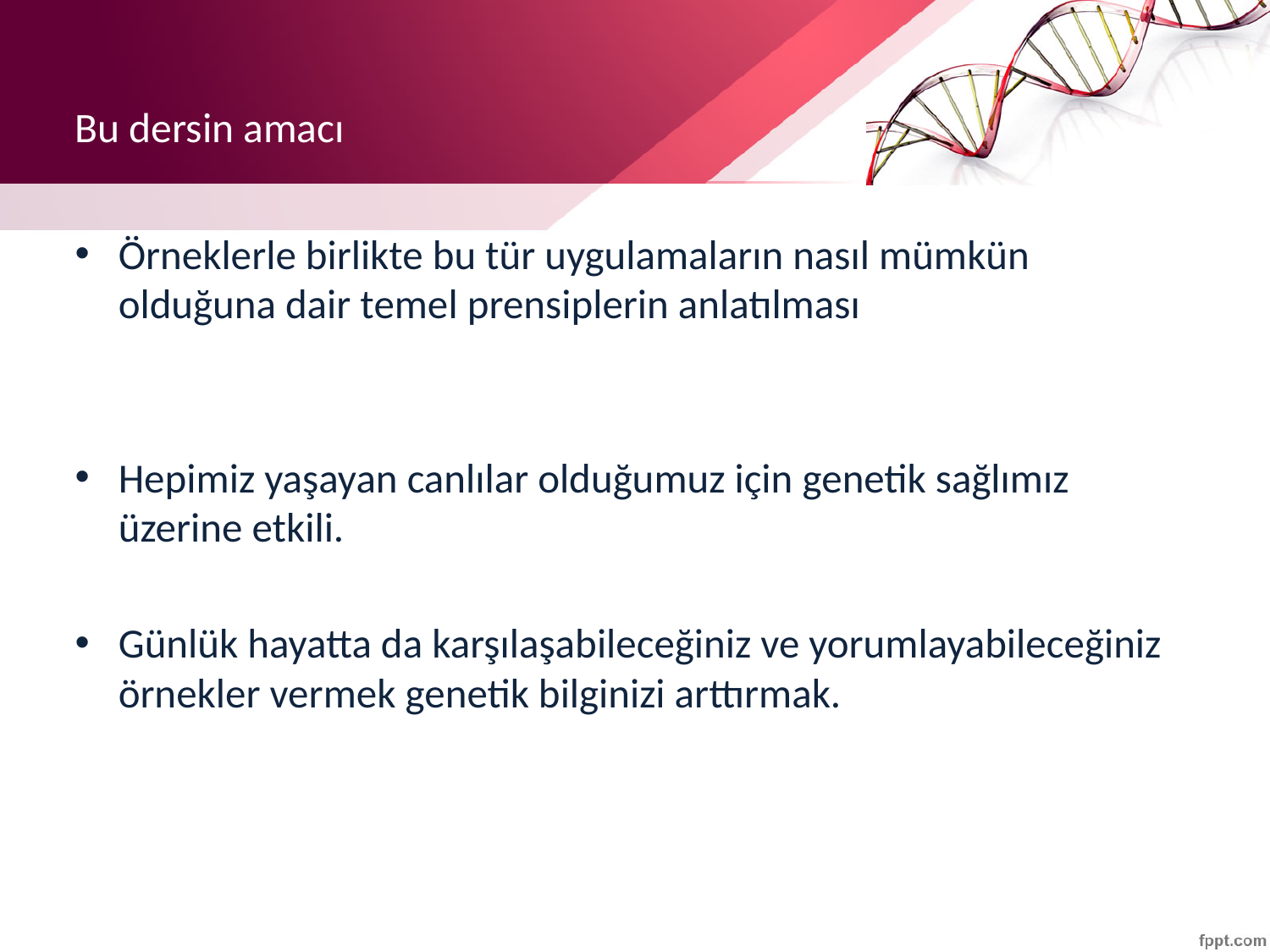

# Bu dersin amacı
Örneklerle birlikte bu tür uygulamaların nasıl mümkün olduğuna dair temel prensiplerin anlatılması

Hepimiz yaşayan canlılar olduğumuz için genetik sağlımız üzerine etkili.

Günlük hayatta da karşılaşabileceğiniz ve yorumlayabileceğiniz örnekler vermek genetik bilginizi arttırmak.